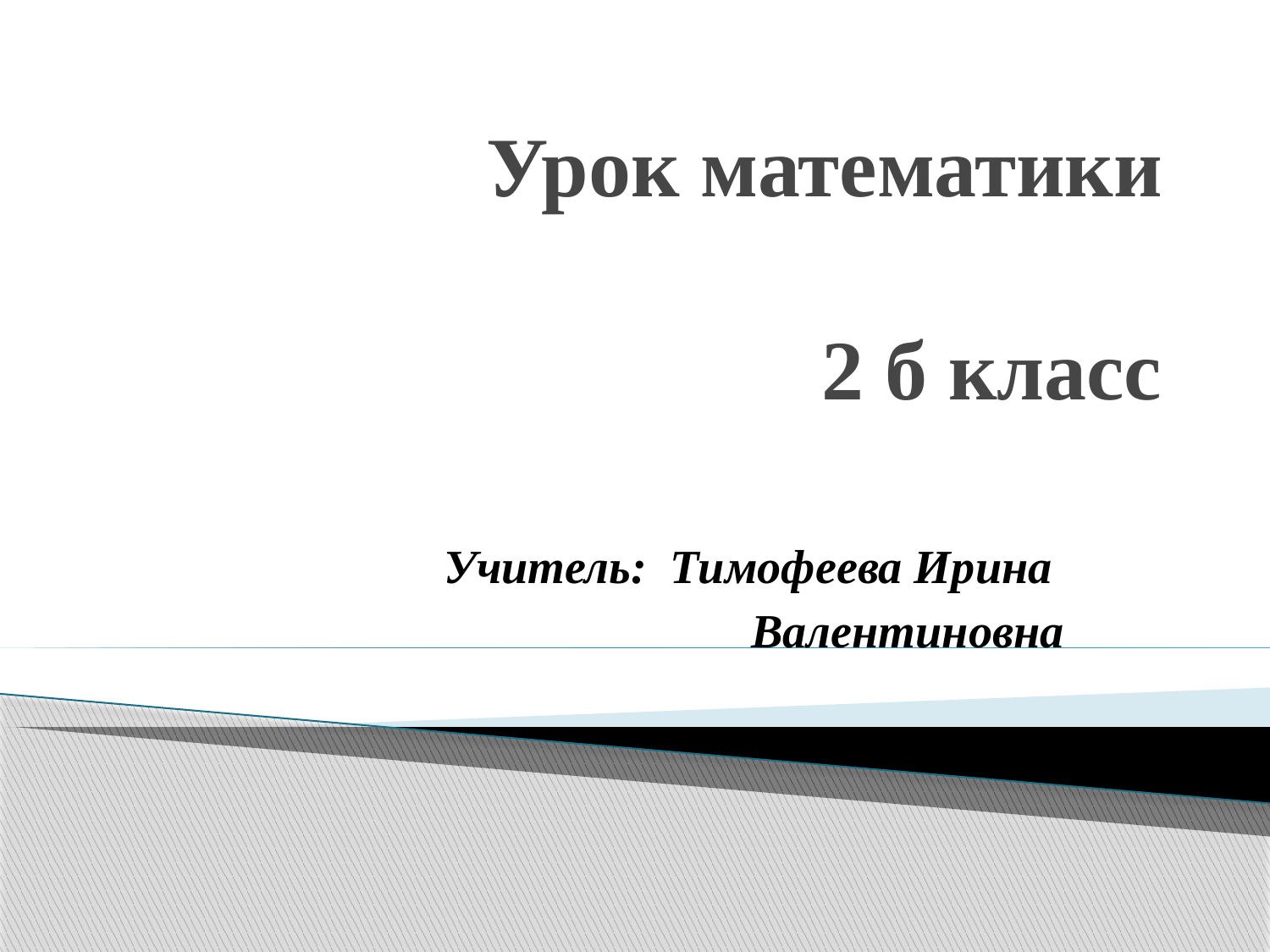

# Урок математики 2 б класс

Учитель:  Тимофеева Ирина
             Валентиновна